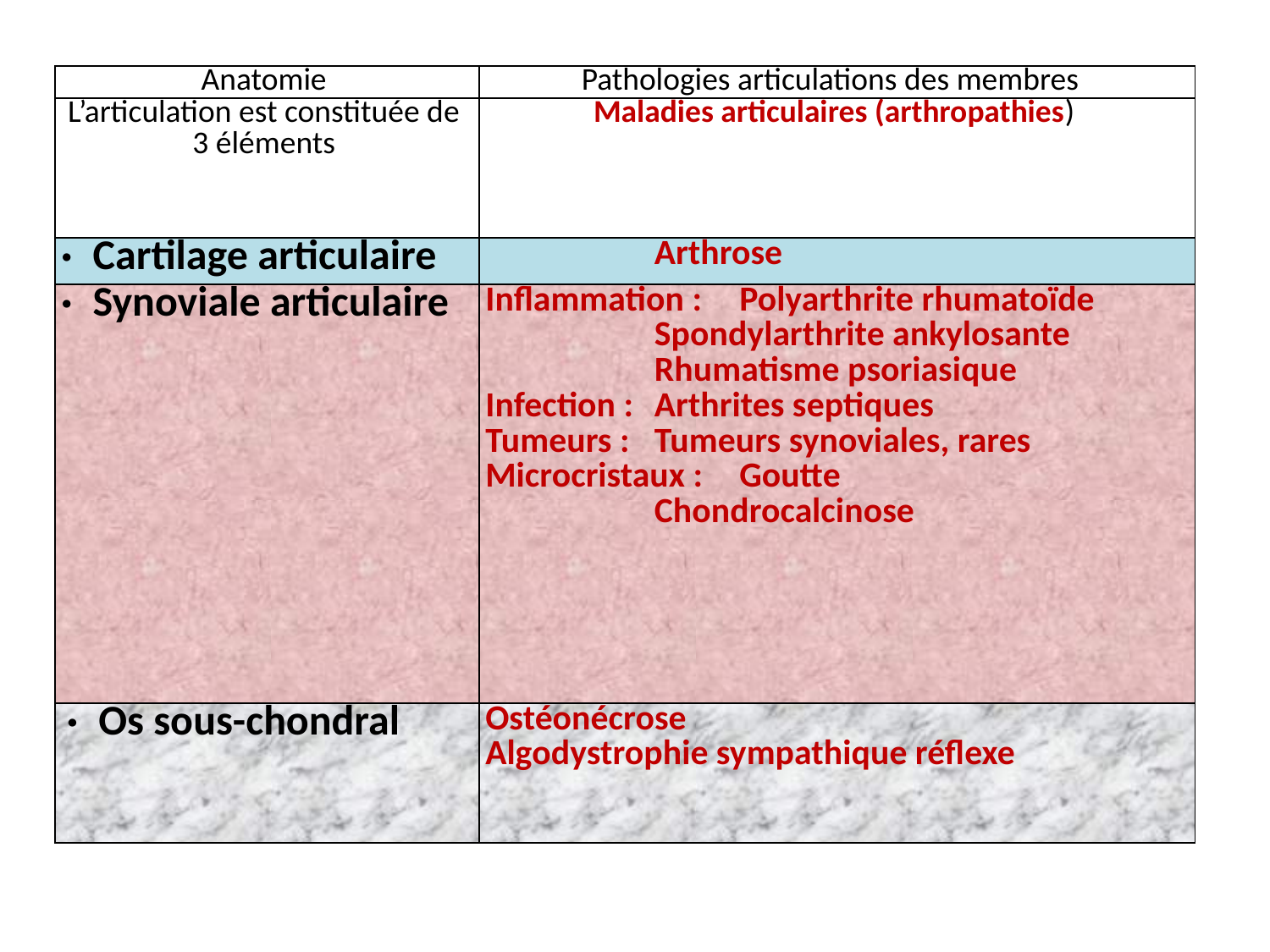

| Anatomie | Pathologies articulations des membres |
| --- | --- |
| L’articulation est constituée de 3 éléments | Maladies articulaires (arthropathies) |
| · Cartilage articulaire | Arthrose |
| · Synoviale articulaire | Inflammation : Polyarthrite rhumatoïde Spondylarthrite ankylosante Rhumatisme psoriasique Infection : Arthrites septiques Tumeurs : Tumeurs synoviales, rares Microcristaux : Goutte Chondrocalcinose |
| · Os sous-chondral | Ostéonécrose Algodystrophie sympathique réflexe |